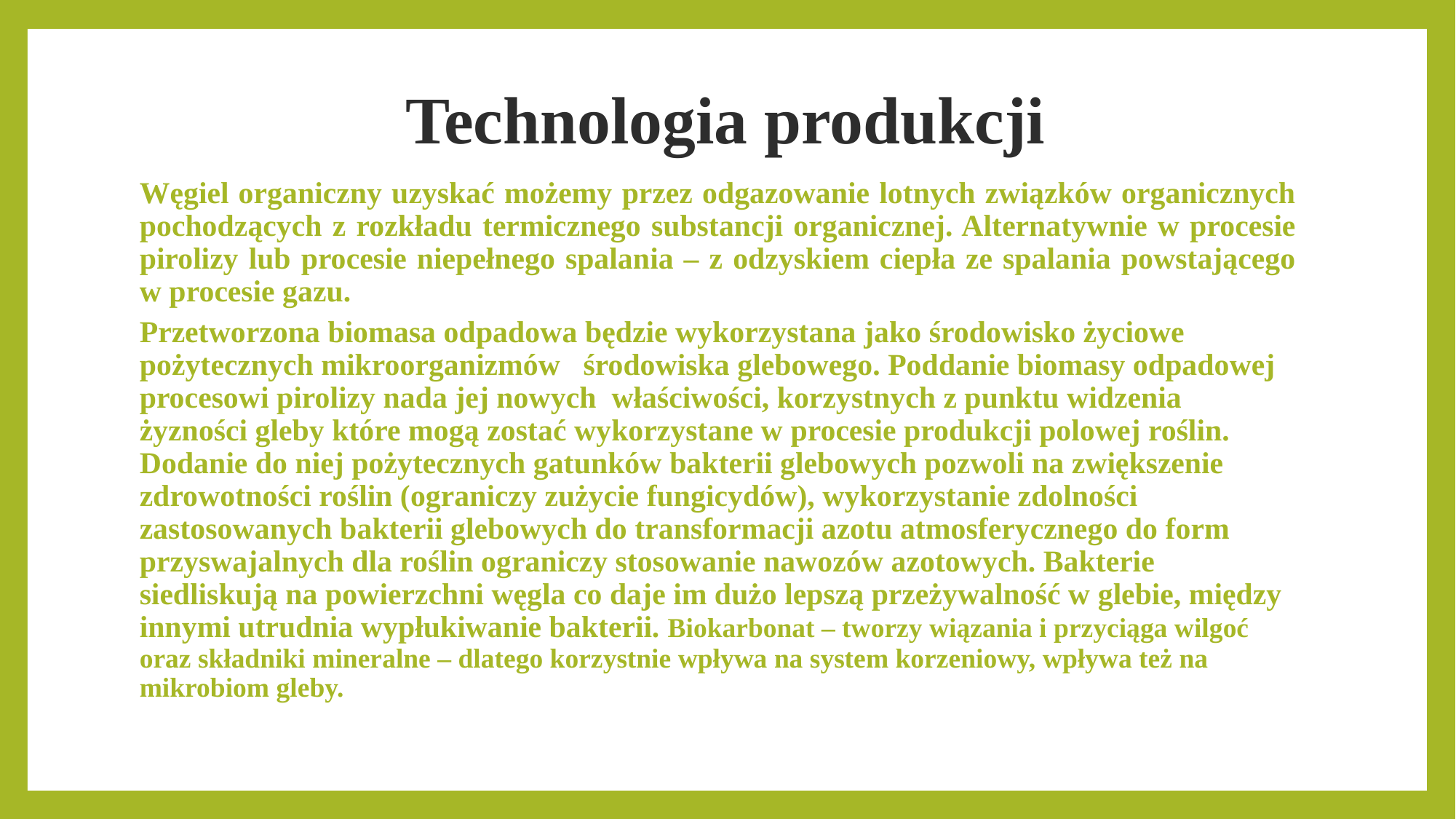

Technologia produkcji
Węgiel organiczny uzyskać możemy przez odgazowanie lotnych związków organicznych pochodzących z rozkładu termicznego substancji organicznej. Alternatywnie w procesie pirolizy lub procesie niepełnego spalania – z odzyskiem ciepła ze spalania powstającego w procesie gazu.
Przetworzona biomasa odpadowa będzie wykorzystana jako środowisko życiowe pożytecznych mikroorganizmów   środowiska glebowego. Poddanie biomasy odpadowej procesowi pirolizy nada jej nowych  właściwości, korzystnych z punktu widzenia żyzności gleby które mogą zostać wykorzystane w procesie produkcji polowej roślin. Dodanie do niej pożytecznych gatunków bakterii glebowych pozwoli na zwiększenie zdrowotności roślin (ograniczy zużycie fungicydów), wykorzystanie zdolności zastosowanych bakterii glebowych do transformacji azotu atmosferycznego do form przyswajalnych dla roślin ograniczy stosowanie nawozów azotowych. Bakterie siedliskują na powierzchni węgla co daje im dużo lepszą przeżywalność w glebie, między innymi utrudnia wypłukiwanie bakterii. Biokarbonat – tworzy wiązania i przyciąga wilgoć oraz składniki mineralne – dlatego korzystnie wpływa na system korzeniowy, wpływa też na mikrobiom gleby.